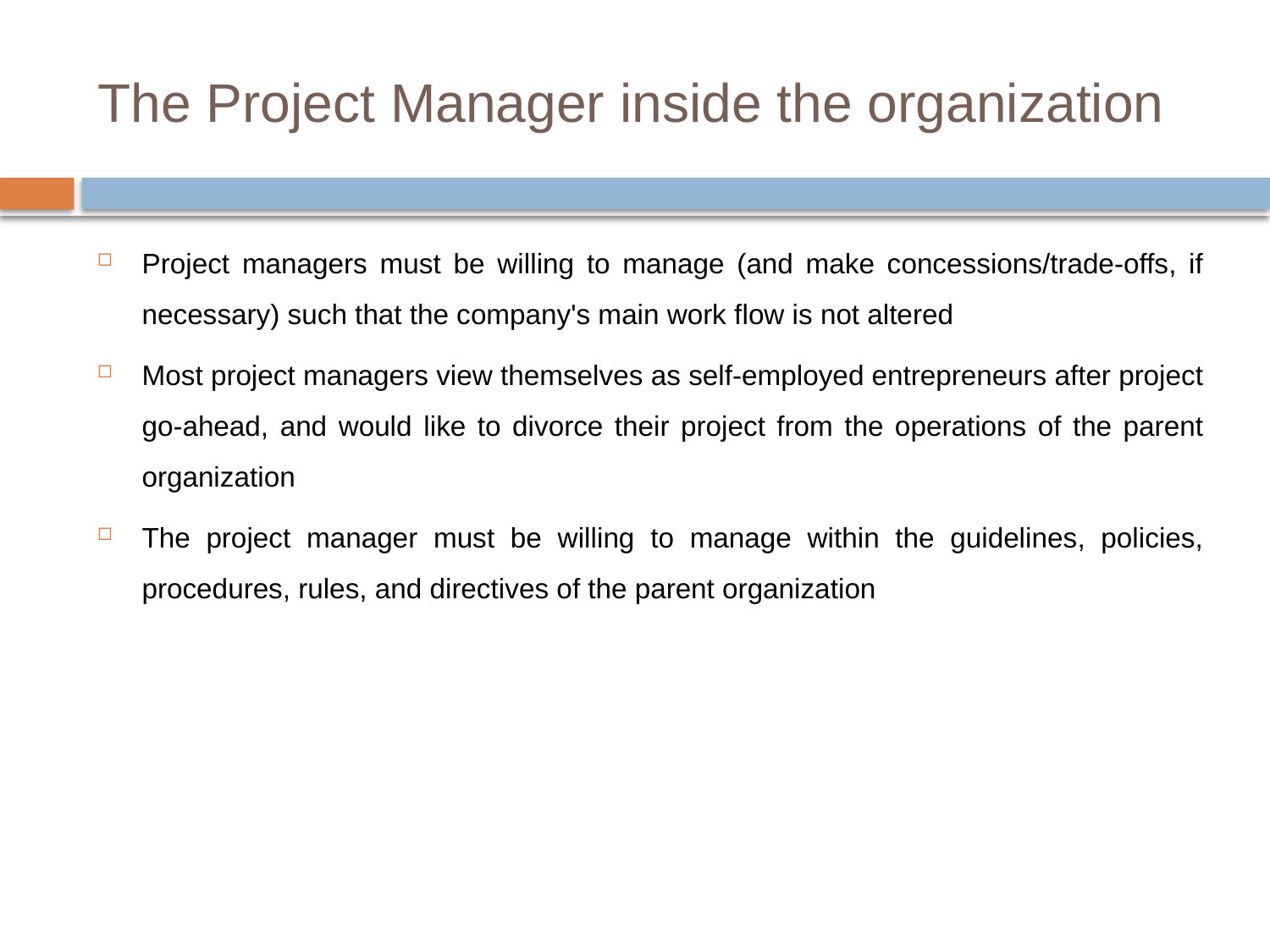

# The Project Manager inside the organization
Project managers must be willing to manage (and make concessions/trade-offs, if necessary) such that the company's main work flow is not altered
Most project managers view themselves as self-employed entrepreneurs after project go-ahead, and would like to divorce their project from the operations of the parent organization
The project manager must be willing to manage within the guidelines, policies, procedures, rules, and directives of the parent organization